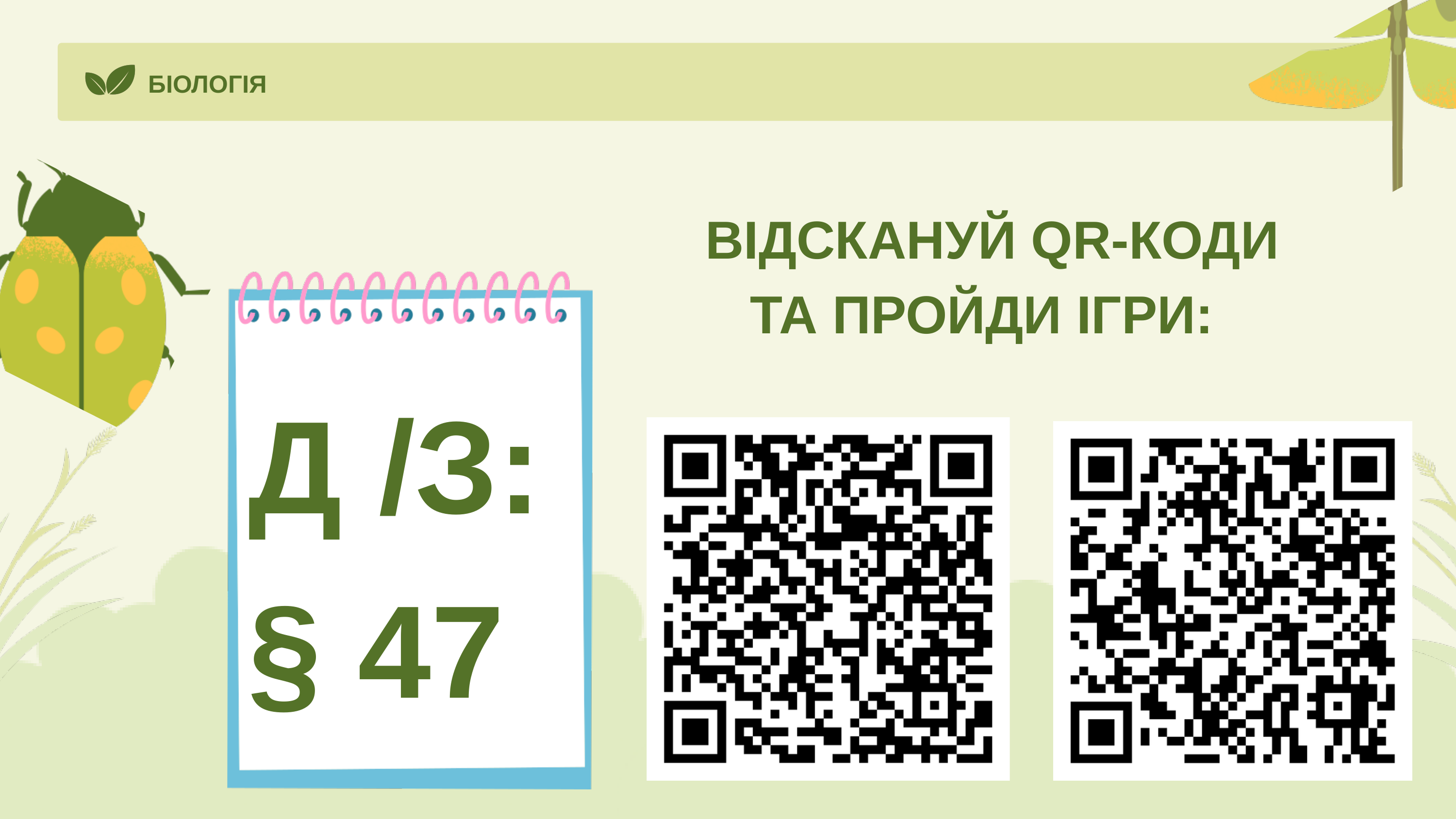

БІОЛОГІЯ

ВІДСКАНУЙ QR-КОДИ
   ТА ПРОЙДИ ІГРИ:

Д /З:
§ 47